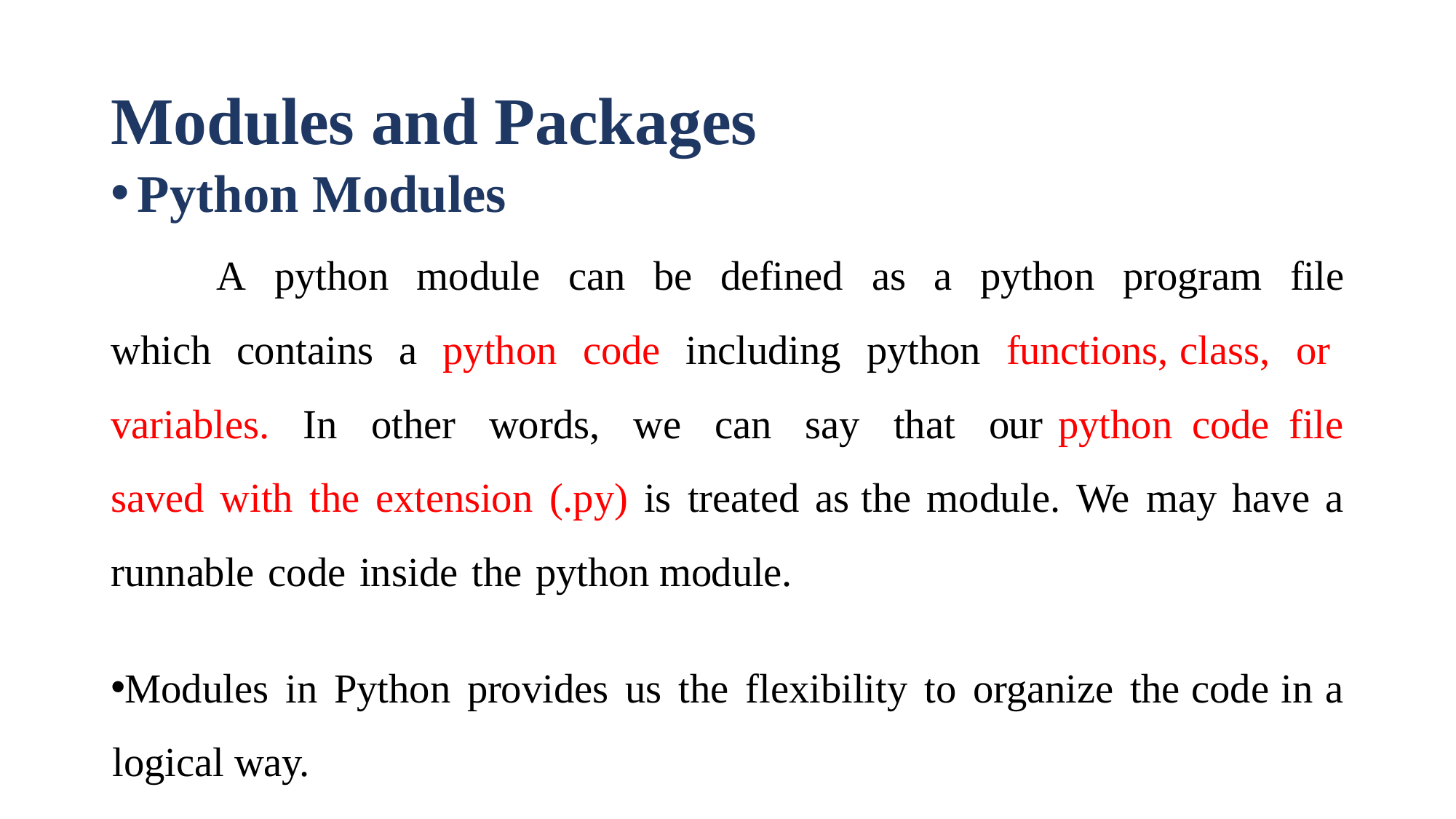

# Modules and Packages
Python Modules
	A  python  module  can  be  defined  as  a  python  program  file which  contains  a  python  code  including  python  functions, class,  or  variables.  In  other  words,  we  can  say  that  our python code file saved with the extension (.py) is treated as the module. We may have a runnable code inside the python module.
Modules in Python provides us the flexibility to organize the code in a logical way.